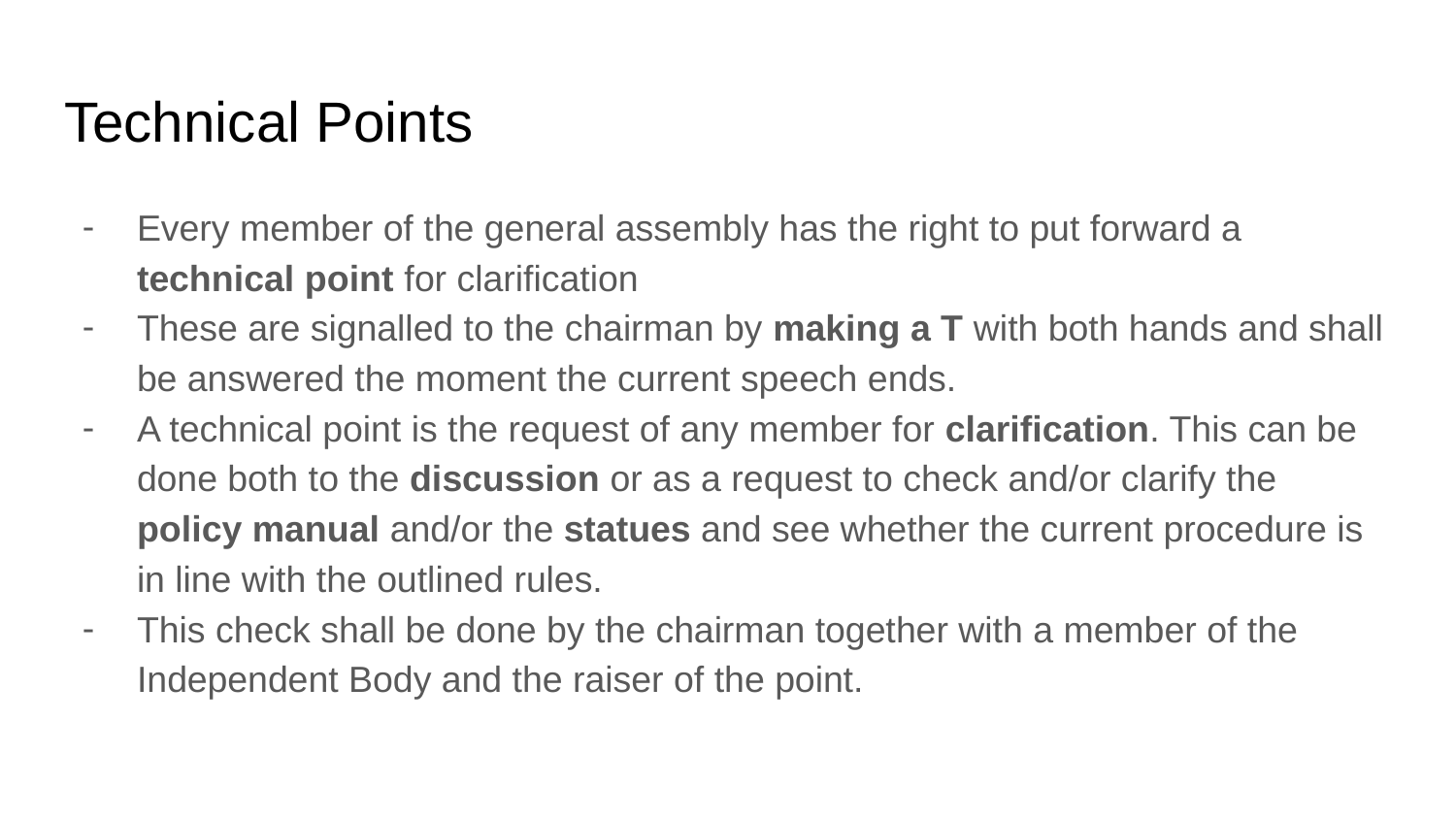

# Technical Points
Every member of the general assembly has the right to put forward a technical point for clarification
These are signalled to the chairman by making a T with both hands and shall be answered the moment the current speech ends.
A technical point is the request of any member for clarification. This can be done both to the discussion or as a request to check and/or clarify the policy manual and/or the statues and see whether the current procedure is in line with the outlined rules.
This check shall be done by the chairman together with a member of the Independent Body and the raiser of the point.